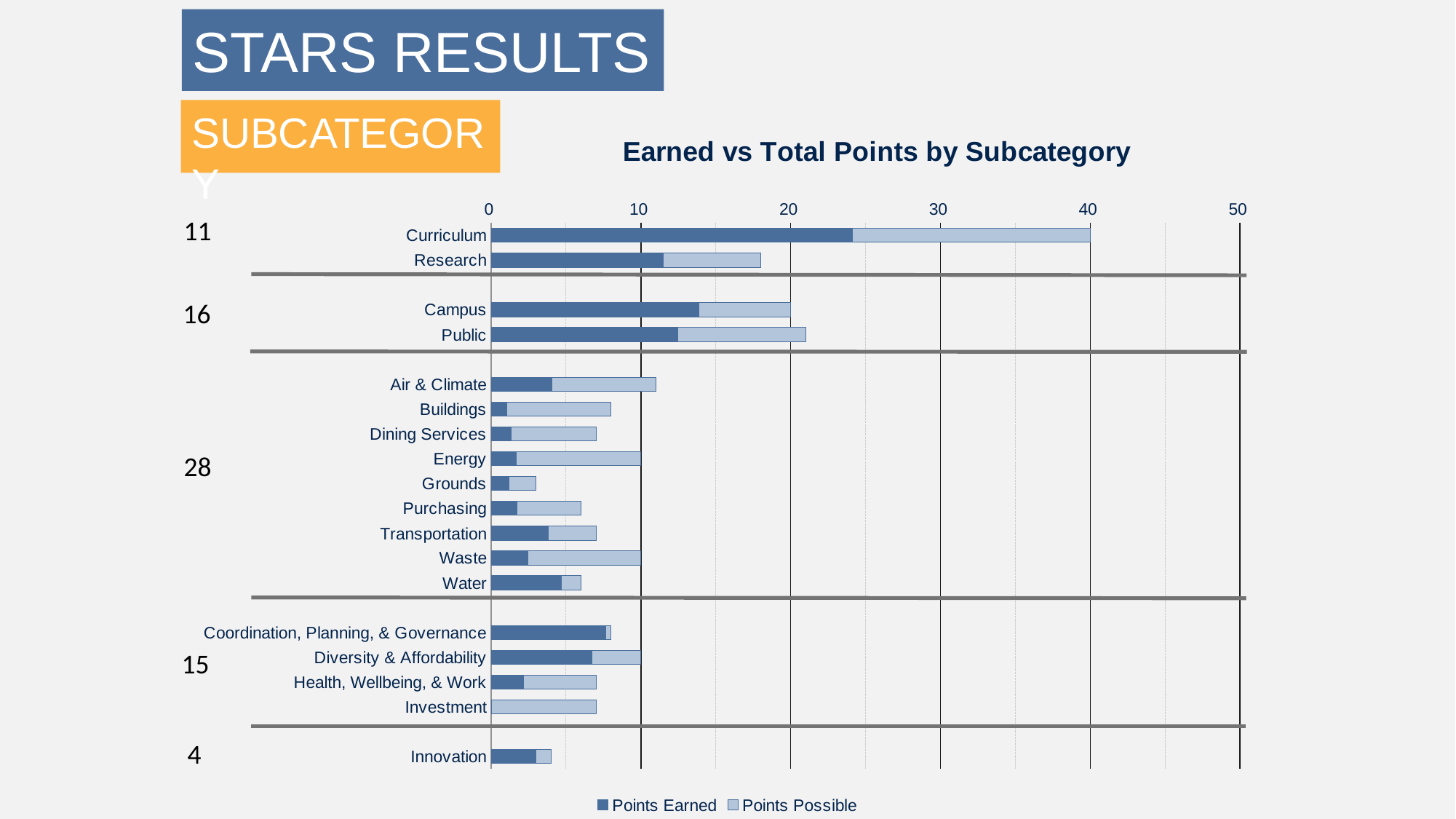

# STARS RESULTS
SUBCATEGORY

### Chart: Earned vs Total Points by Subcategory

| Category |  |  |
|---|---|---|
| Curriculum | 24.14 | 15.86 |
| Research | 11.49 | 6.51 |
|  | None | None |
| Campus | 13.87 | 6.130000000000001 |
| Public | 12.48 | 8.52 |
|  | None | None |
| Air & Climate | 4.06 | 6.94 |
| Buildings | 1.07 | 6.93 |
| Dining Services | 1.33 | 5.67 |
| Energy | 1.7 | 8.3 |
| Grounds | 1.19 | 1.81 |
| Purchasing | 1.73 | 4.27 |
| Transportation | 3.8 | 3.2 |
| Waste | 2.44 | 7.5600000000000005 |
| Water | 4.69 | 1.3099999999999996 |
|  | None | None |
| Coordination, Planning, & Governance | 7.67 | 0.33000000000000007 |
| Diversity & Affordability | 6.75 | 3.25 |
| Health, Wellbeing, & Work | 2.15 | 4.85 |
| Investment | 0.0 | 7.0 |
|  | None | None |
| Innovation | 3.0 | 1.0 |
11
16
28
15
4